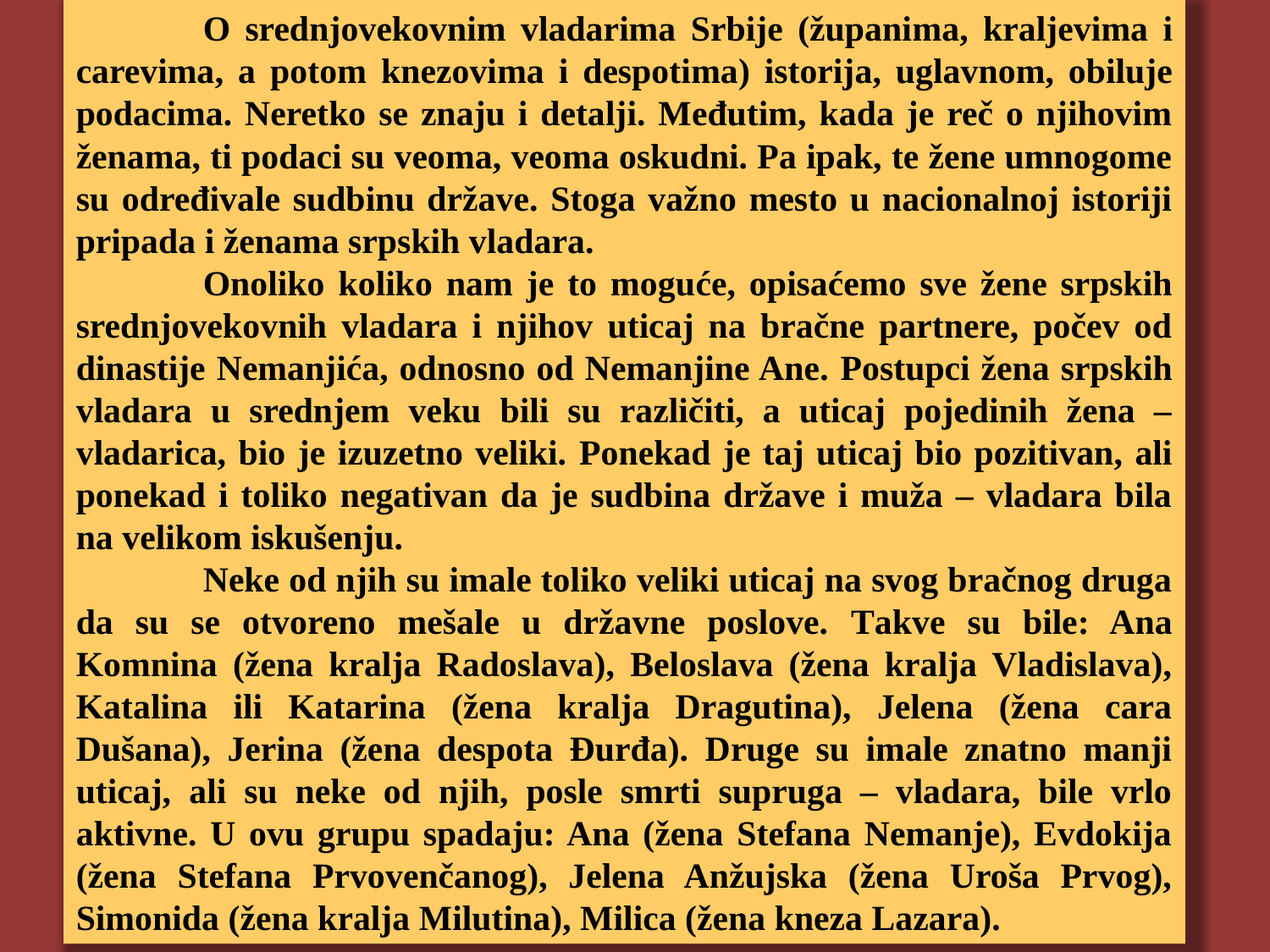

O srednjovekovnim vladarima Srbije (županima, kraljevima i carevima, a potom knezovima i despotima) istorija, uglavnom, obiluje podacima. Neretko se znaju i detalji. Međutim, kada je reč o njihovim ženama, ti podaci su veoma, veoma oskudni. Pa ipak, te žene umnogome su određivale sudbinu države. Stoga važno mesto u nacionalnoj istoriji pripada i ženama srpskih vladara.
	Onoliko koliko nam je to moguće, opisaćemo sve žene srpskih srednjovekovnih vladara i njihov uticaj na bračne partnere, počev od dinastije Nemanjića, odnosno od Nemanjine Ane. Postupci žena srpskih vladara u srednjem veku bili su različiti, a uticaj pojedinih žena – vladarica, bio je izuzetno veliki. Ponekad je taj uticaj bio pozitivan, ali ponekad i toliko negativan da je sudbina države i muža – vladara bila na velikom iskušenju.
	Neke od njih su imale toliko veliki uticaj na svog bračnog druga da su se otvoreno mešale u državne poslove. Takve su bile: Ana Komnina (žena kralja Radoslava), Beloslava (žena kralja Vladislava), Katalina ili Katarina (žena kralja Dragutina), Jelena (žena cara Dušana), Jerina (žena despota Đurđa). Druge su imale znatno manji uticaj, ali su neke od njih, posle smrti supruga – vladara, bile vrlo aktivne. U ovu grupu spadaju: Ana (žena Stefana Nemanje), Evdokija (žena Stefana Prvovenčanog), Jelena Anžujska (žena Uroša Prvog), Simonida (žena kralja Milutina), Milica (žena kneza Lazara).